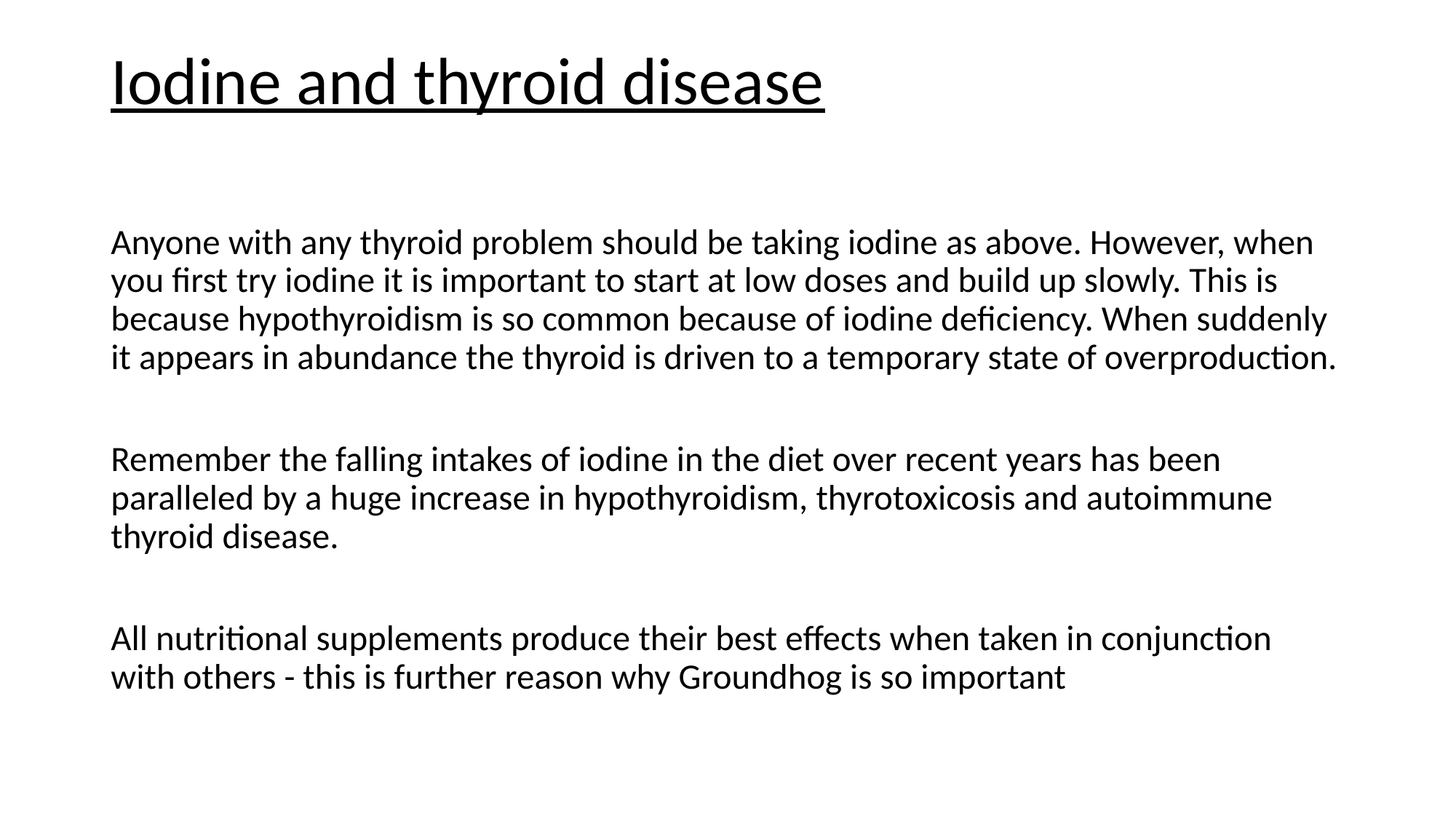

# Iodine and thyroid disease
Anyone with any thyroid problem should be taking iodine as above. However, when you first try iodine it is important to start at low doses and build up slowly. This is because hypothyroidism is so common because of iodine deficiency. When suddenly it appears in abundance the thyroid is driven to a temporary state of overproduction.

Remember the falling intakes of iodine in the diet over recent years has been paralleled by a huge increase in hypothyroidism, thyrotoxicosis and autoimmune thyroid disease.

All nutritional supplements produce their best effects when taken in conjunction with others - this is further reason why Groundhog is so important